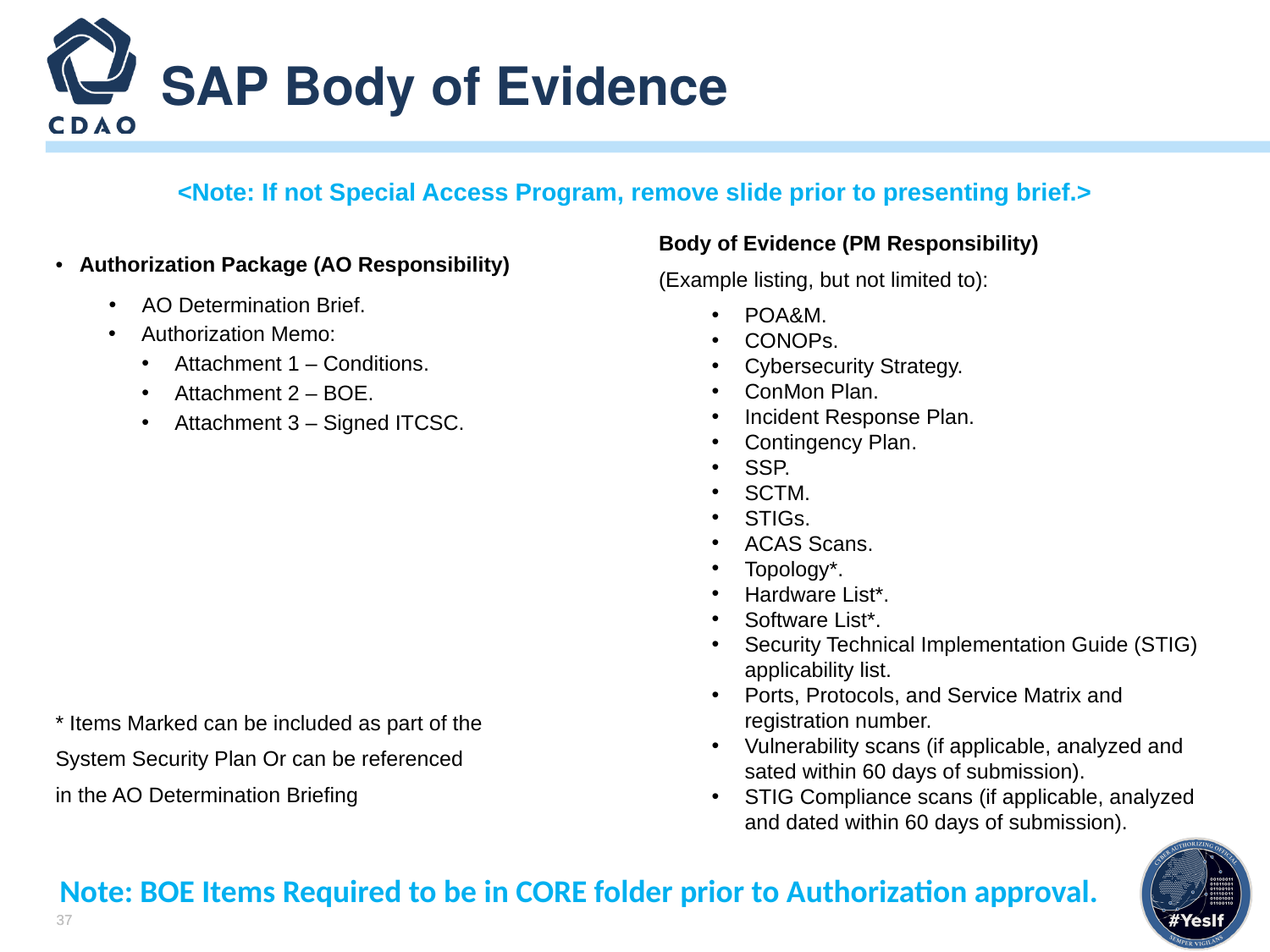

# SAP Body of Evidence
<Note: If not Special Access Program, remove slide prior to presenting brief.>

Authorization Package (AO Responsibility)
AO Determination Brief.
Authorization Memo:
Attachment 1 – Conditions.
Attachment 2 – BOE.
Attachment 3 – Signed ITCSC.

* Items Marked can be included as part of the
System Security Plan Or can be referenced
in the AO Determination Briefing

Body of Evidence (PM Responsibility)
​(Example listing, but not limited to):
POA&M​.
CONOPs​.
Cybersecurity Strategy.
ConMon Plan.
Incident Response Plan.
Contingency Plan​.
SSP​.
SCTM​.
STIGs.
ACAS Scans​.
Topology*.
Hardware List*.
Software List*.
Security Technical Implementation Guide (STIG) applicability list.
Ports, Protocols, and Service Matrix and registration number.
Vulnerability scans (if applicable, analyzed and sated within 60 days of submission).
STIG Compliance scans (if applicable, analyzed and dated within 60 days of submission).

Note: BOE Items Required to be in CORE folder prior to Authorization approval.